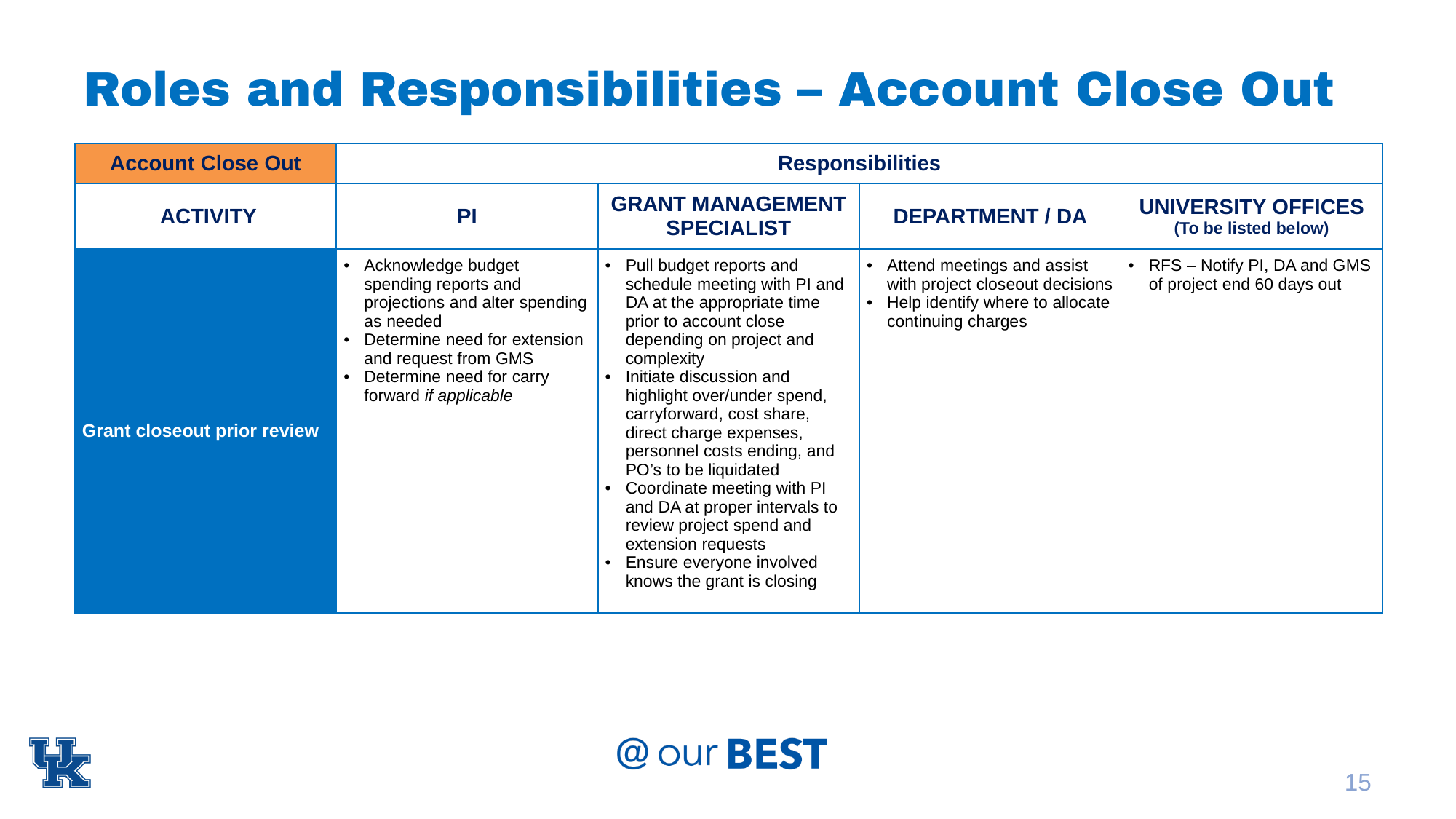

# Roles and Responsibilities – Account Close Out
| Account Close Out | Responsibilities |  |  |  |
| --- | --- | --- | --- | --- |
| ACTIVITY | PI | GRANT MANAGEMENT SPECIALIST | DEPARTMENT / DA | UNIVERSITY OFFICES (To be listed below) |
| Grant closeout prior review | Acknowledge budget spending reports and projections and alter spending as needed Determine need for extension and request from GMS Determine need for carry forward if applicable | Pull budget reports and schedule meeting with PI and DA at the appropriate time prior to account close depending on project and complexity Initiate discussion and highlight over/under spend, carryforward, cost share, direct charge expenses, personnel costs ending, and PO’s to be liquidated Coordinate meeting with PI and DA at proper intervals to review project spend and extension requests Ensure everyone involved knows the grant is closing | Attend meetings and assist with project closeout decisions Help identify where to allocate continuing charges | RFS – Notify PI, DA and GMS of project end 60 days out |
15